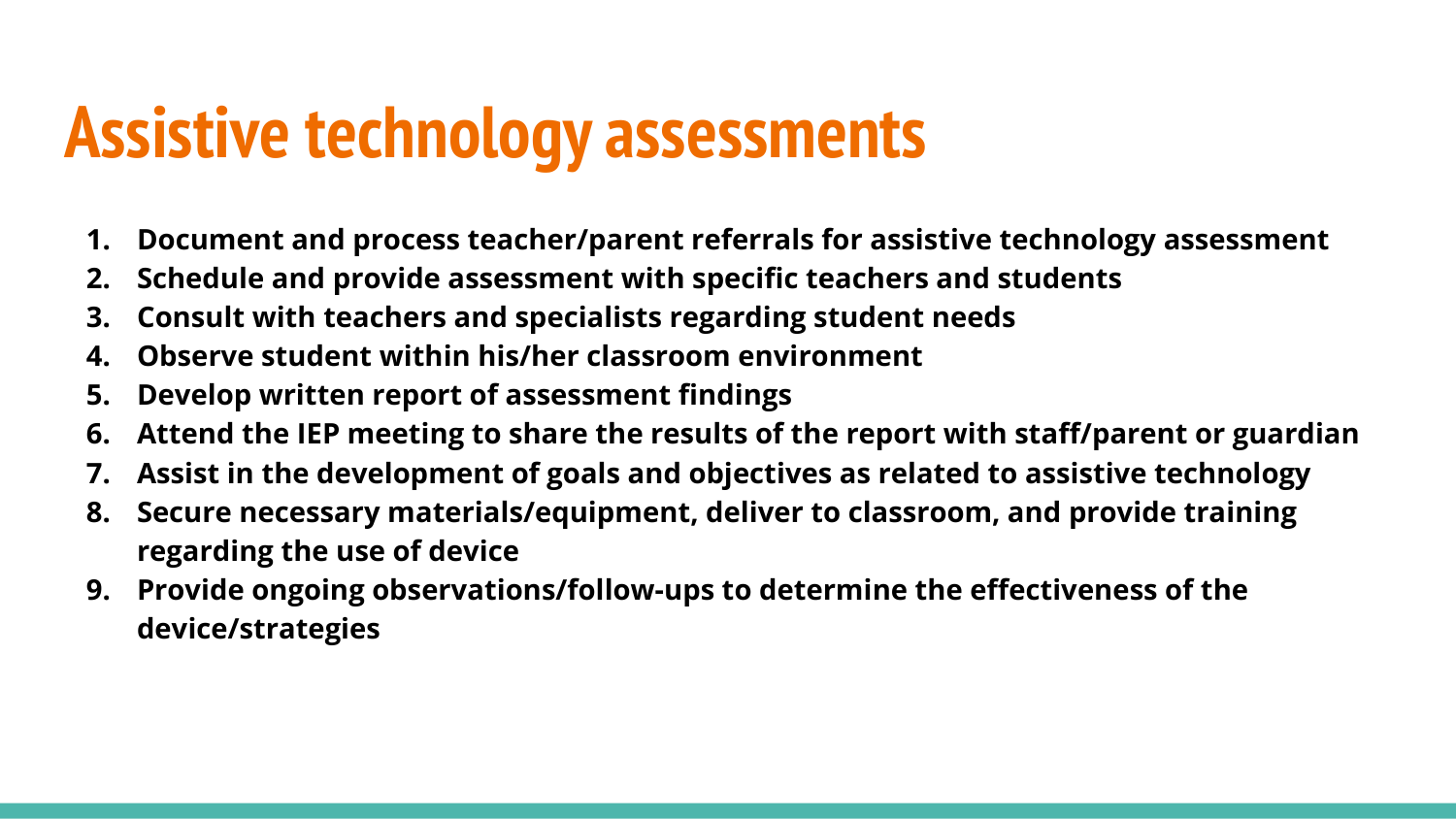

# Assistive technology assessments
Document and process teacher/parent referrals for assistive technology assessment
Schedule and provide assessment with specific teachers and students
Consult with teachers and specialists regarding student needs
Observe student within his/her classroom environment
Develop written report of assessment findings
Attend the IEP meeting to share the results of the report with staff/parent or guardian
Assist in the development of goals and objectives as related to assistive technology
Secure necessary materials/equipment, deliver to classroom, and provide training   regarding the use of device
Provide ongoing observations/follow-ups to determine the effectiveness of the device/strategies